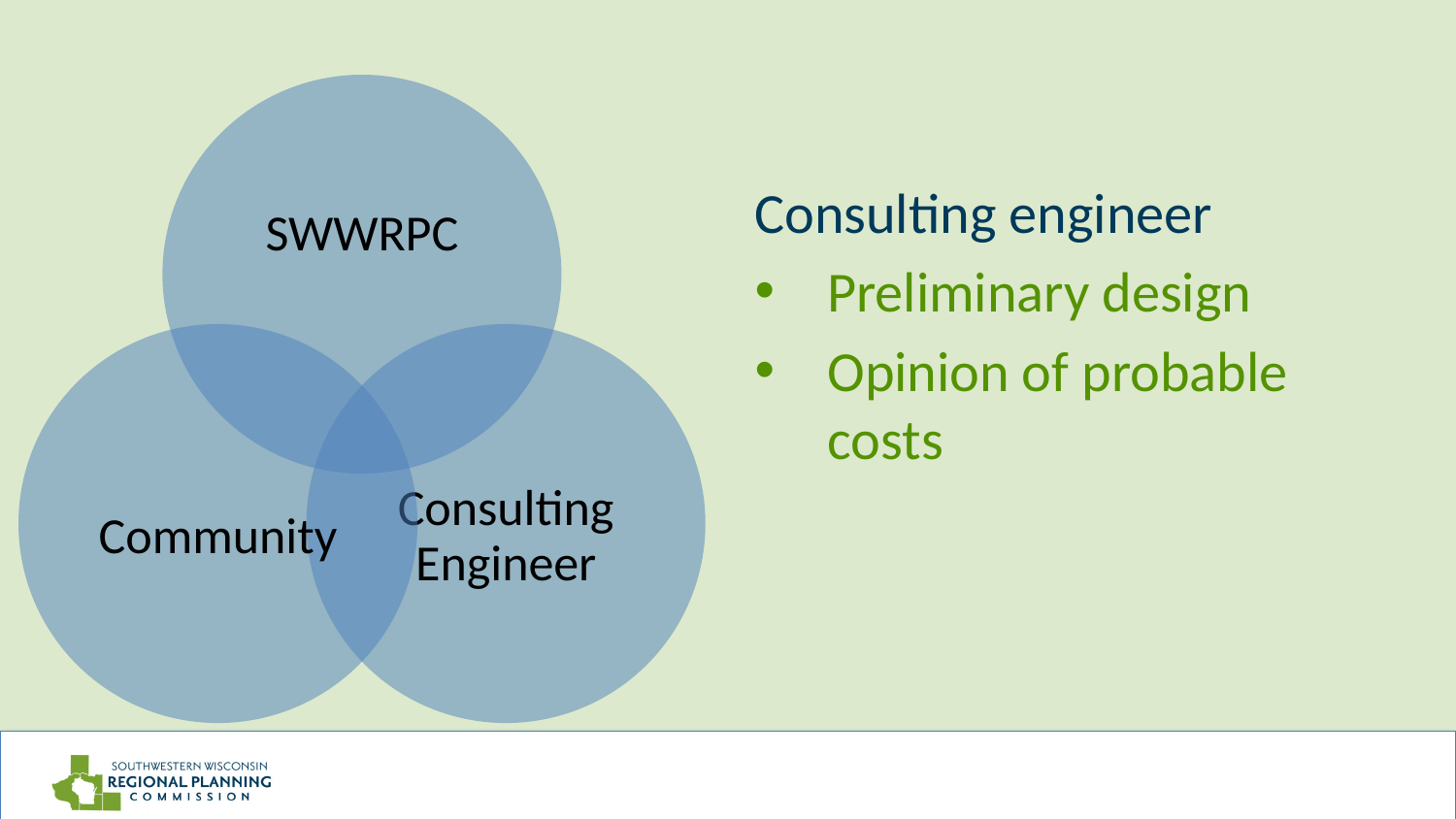

SWWRPC
Consulting Engineer
Community
Consulting engineer
Preliminary design
Opinion of probable costs